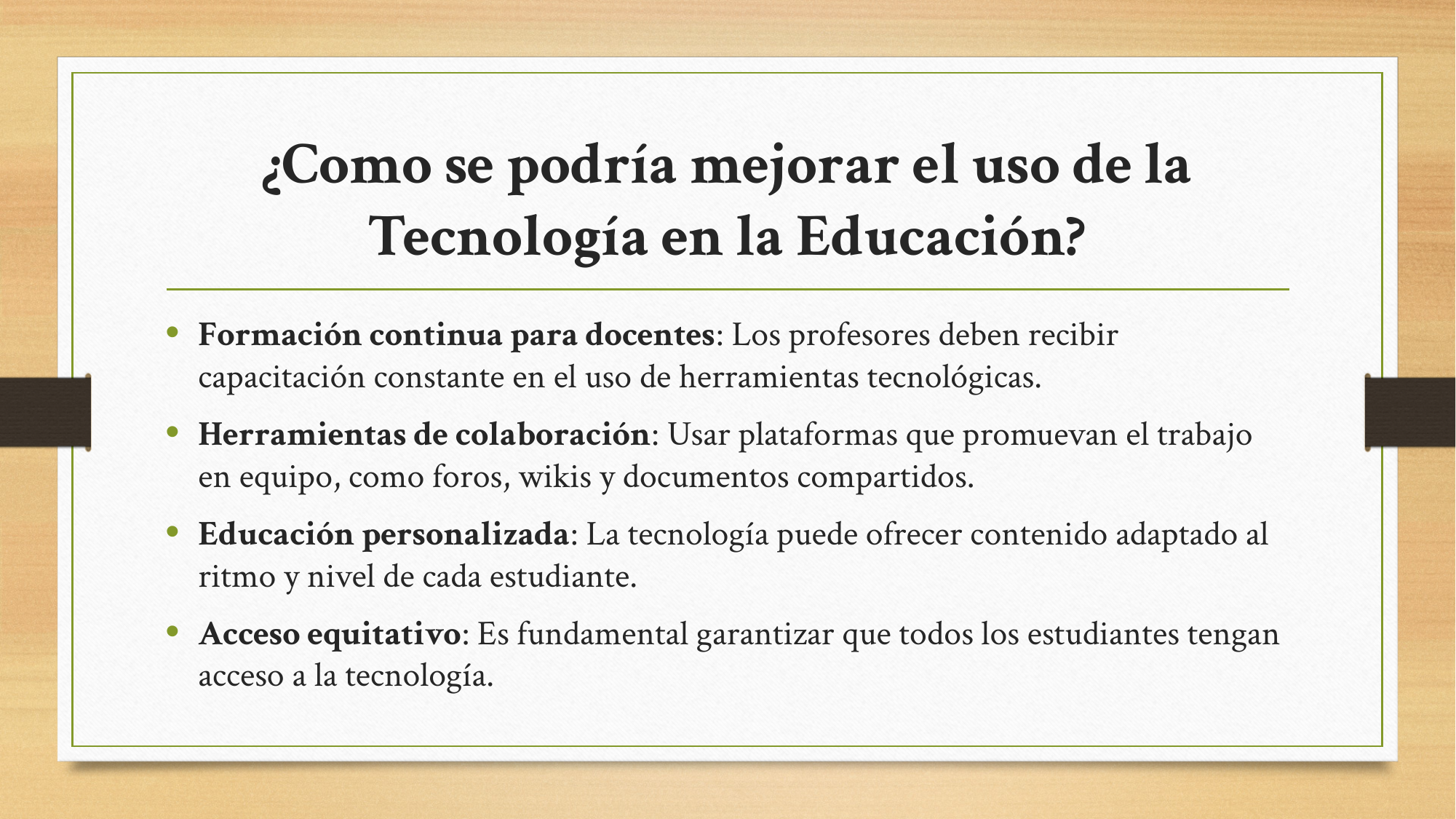

# ¿Como se podría mejorar el uso de la Tecnología en la Educación?
Formación continua para docentes: Los profesores deben recibir capacitación constante en el uso de herramientas tecnológicas.
Herramientas de colaboración: Usar plataformas que promuevan el trabajo en equipo, como foros, wikis y documentos compartidos.
Educación personalizada: La tecnología puede ofrecer contenido adaptado al ritmo y nivel de cada estudiante.
Acceso equitativo: Es fundamental garantizar que todos los estudiantes tengan acceso a la tecnología.